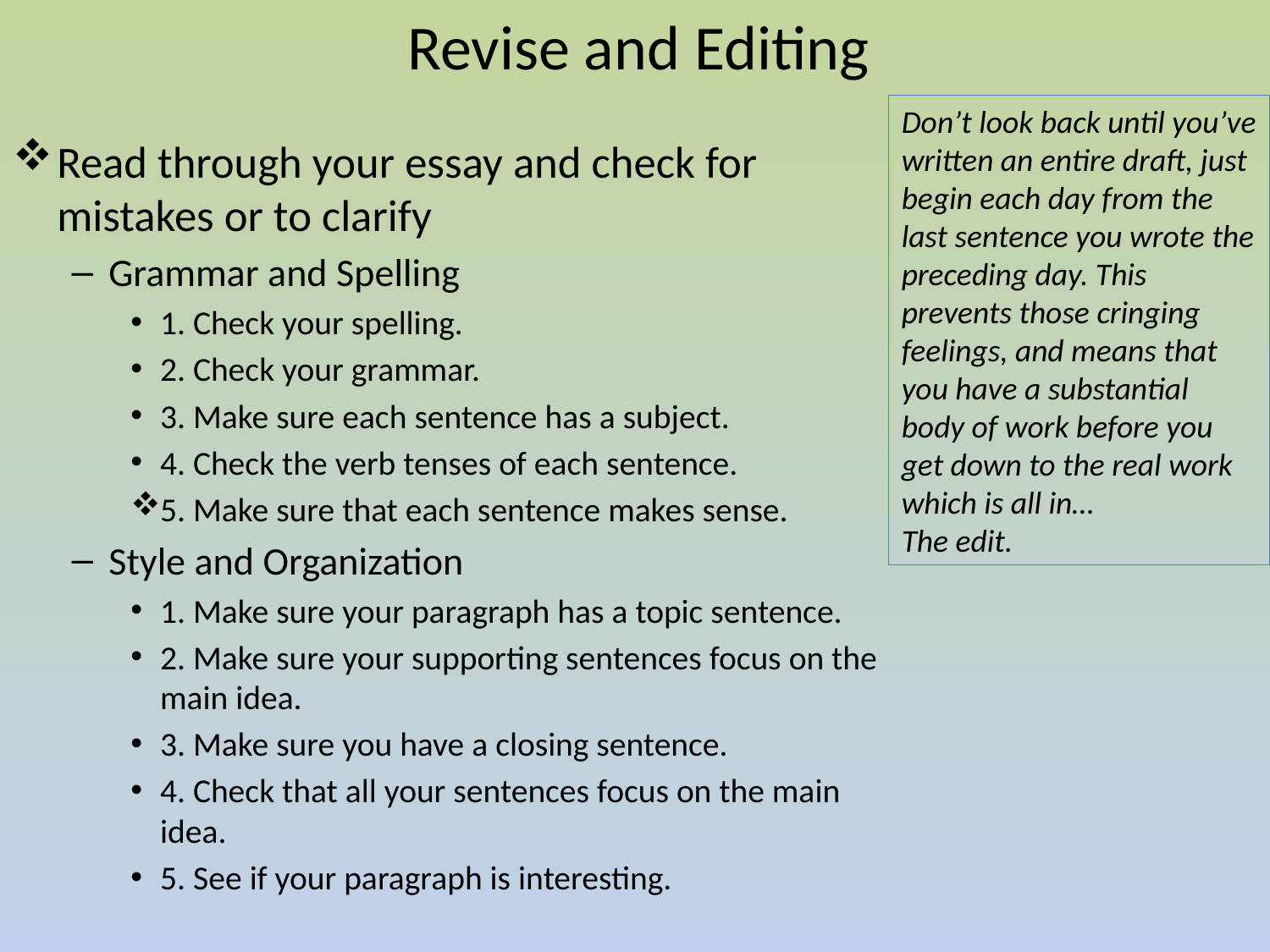

# Revise and Editing
Don’t look back until you’ve written an entire draft, just begin each day from the last sentence you wrote the preceding day. This prevents those cringing feelings, and means that you have a substantial body of work before you get down to the real work which is all in…
The edit.
Read through your essay and check for mistakes or to clarify
Grammar and Spelling
1. Check your spelling.
2. Check your grammar.
3. Make sure each sentence has a subject.
4. Check the verb tenses of each sentence.
5. Make sure that each sentence makes sense.
Style and Organization
1. Make sure your paragraph has a topic sentence.
2. Make sure your supporting sentences focus on the main idea.
3. Make sure you have a closing sentence.
4. Check that all your sentences focus on the main idea.
5. See if your paragraph is interesting.